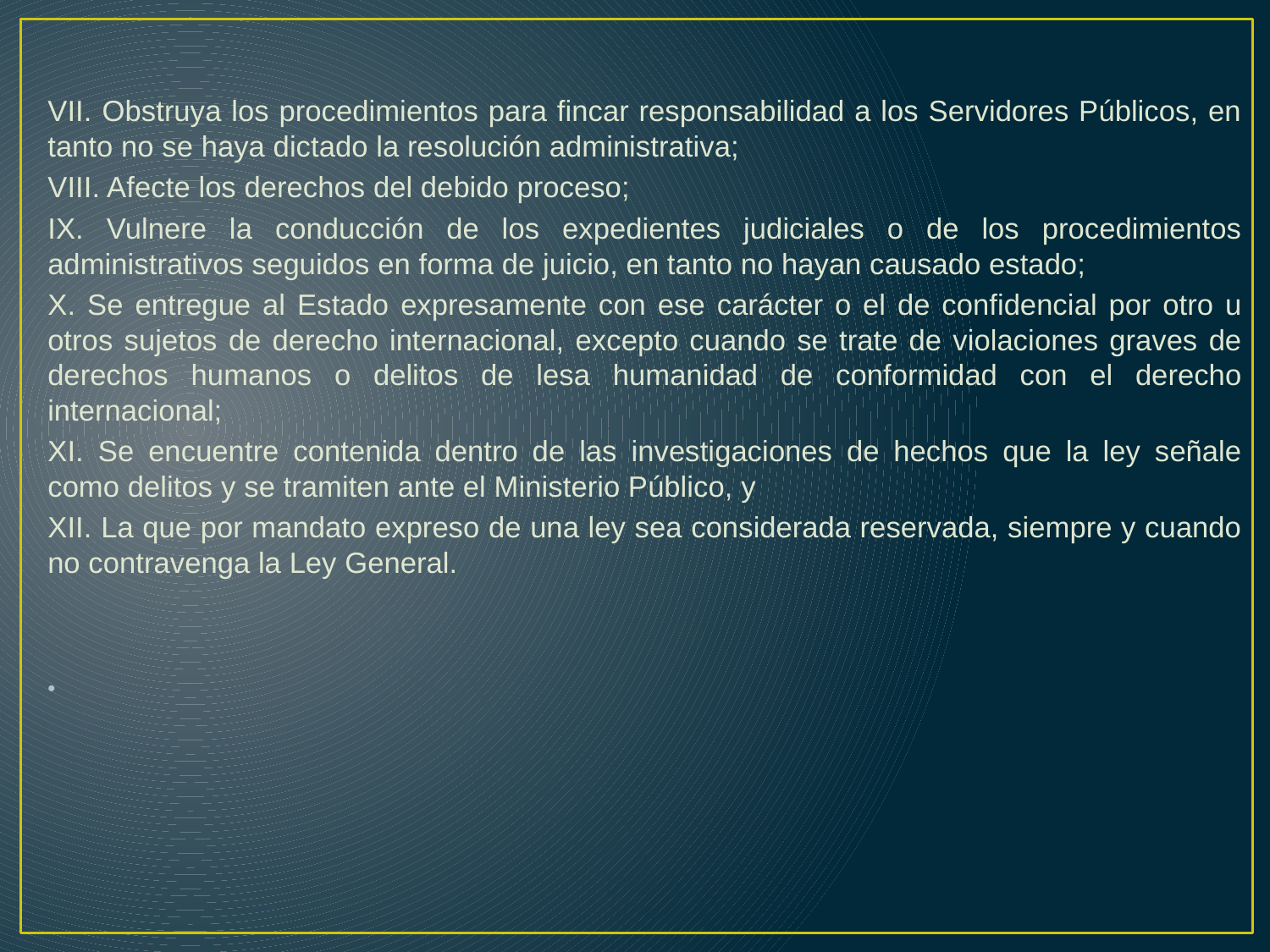

VII. Obstruya los procedimientos para fincar responsabilidad a los Servidores Públicos, en tanto no se haya dictado la resolución administrativa;
VIII. Afecte los derechos del debido proceso;
IX. Vulnere la conducción de los expedientes judiciales o de los procedimientos administrativos seguidos en forma de juicio, en tanto no hayan causado estado;
X. Se entregue al Estado expresamente con ese carácter o el de confidencial por otro u otros sujetos de derecho internacional, excepto cuando se trate de violaciones graves de derechos humanos o delitos de lesa humanidad de conformidad con el derecho internacional;
XI. Se encuentre contenida dentro de las investigaciones de hechos que la ley señale como delitos y se tramiten ante el Ministerio Público, y
XII. La que por mandato expreso de una ley sea considerada reservada, siempre y cuando no contravenga la Ley General.